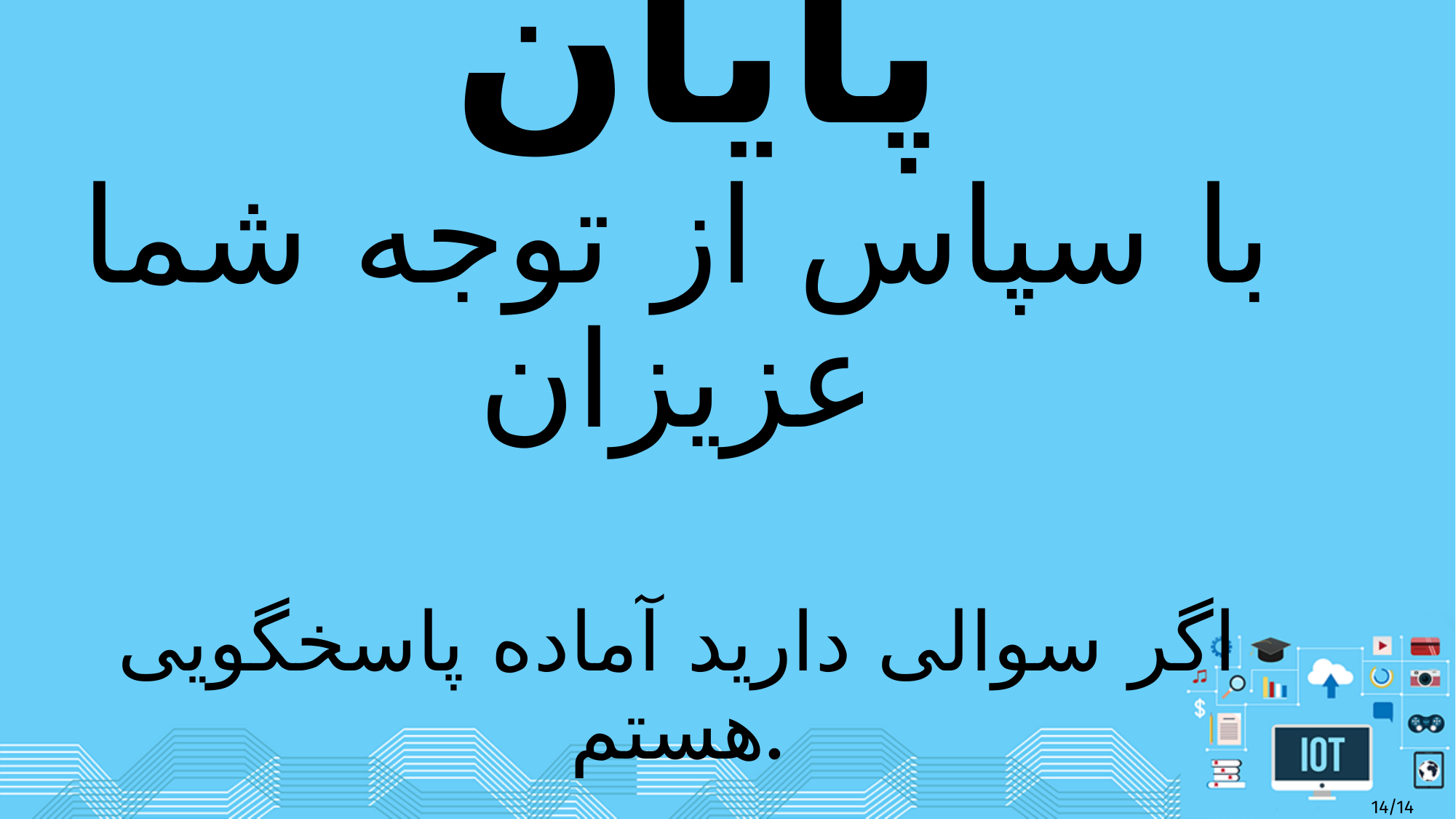

# پایان با سپاس از توجه شما عزیزان اگر سوالی دارید آماده پاسخگویی هستم.
14/14